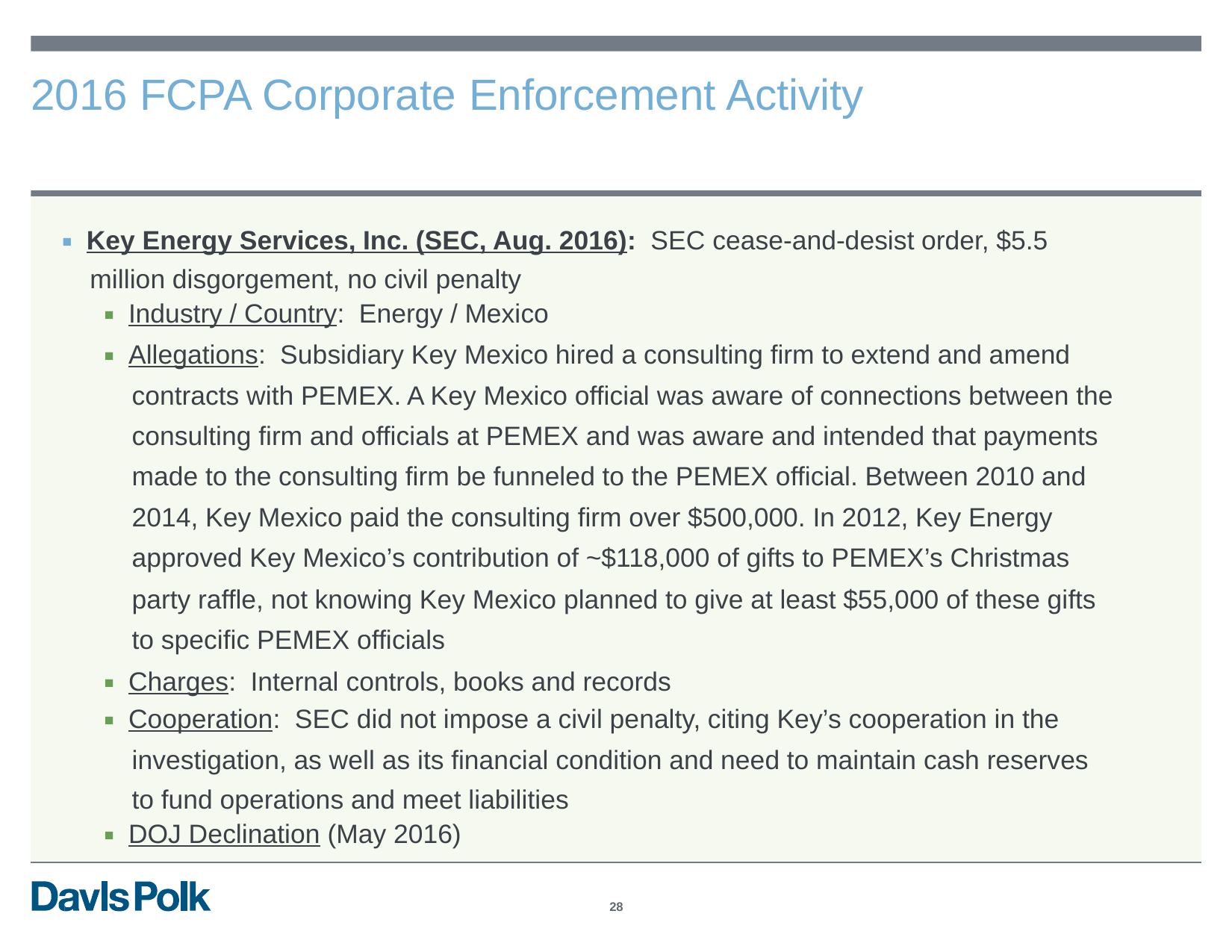

2016
FCPA
Corporate
Enforcement
Activity

▪  Key Energy Services, Inc. (SEC, Aug. 2016):  SEC cease-and-desist order, $5.5
million disgorgement, no civil penalty
▪  Industry / Country:  Energy / Mexico
▪  Allegations:  Subsidiary Key Mexico hired a consulting firm to extend and amend
contracts with PEMEX. A Key Mexico official was aware of connections between the
consulting firm and officials at PEMEX and was aware and intended that payments
made to the consulting firm be funneled to the PEMEX official. Between 2010 and
2014, Key Mexico paid the consulting firm over $500,000. In 2012, Key Energy
approved Key Mexico’s contribution of ~$118,000 of gifts to PEMEX’s Christmas
party raffle, not knowing Key Mexico planned to give at least $55,000 of these gifts
to specific PEMEX officials
▪  Charges:  Internal controls, books and records
▪  Cooperation:  SEC did not impose a civil penalty, citing Key’s cooperation in the
investigation, as well as its financial condition and need to maintain cash reserves
to fund operations and meet liabilities
▪  DOJ Declination (May 2016)

28